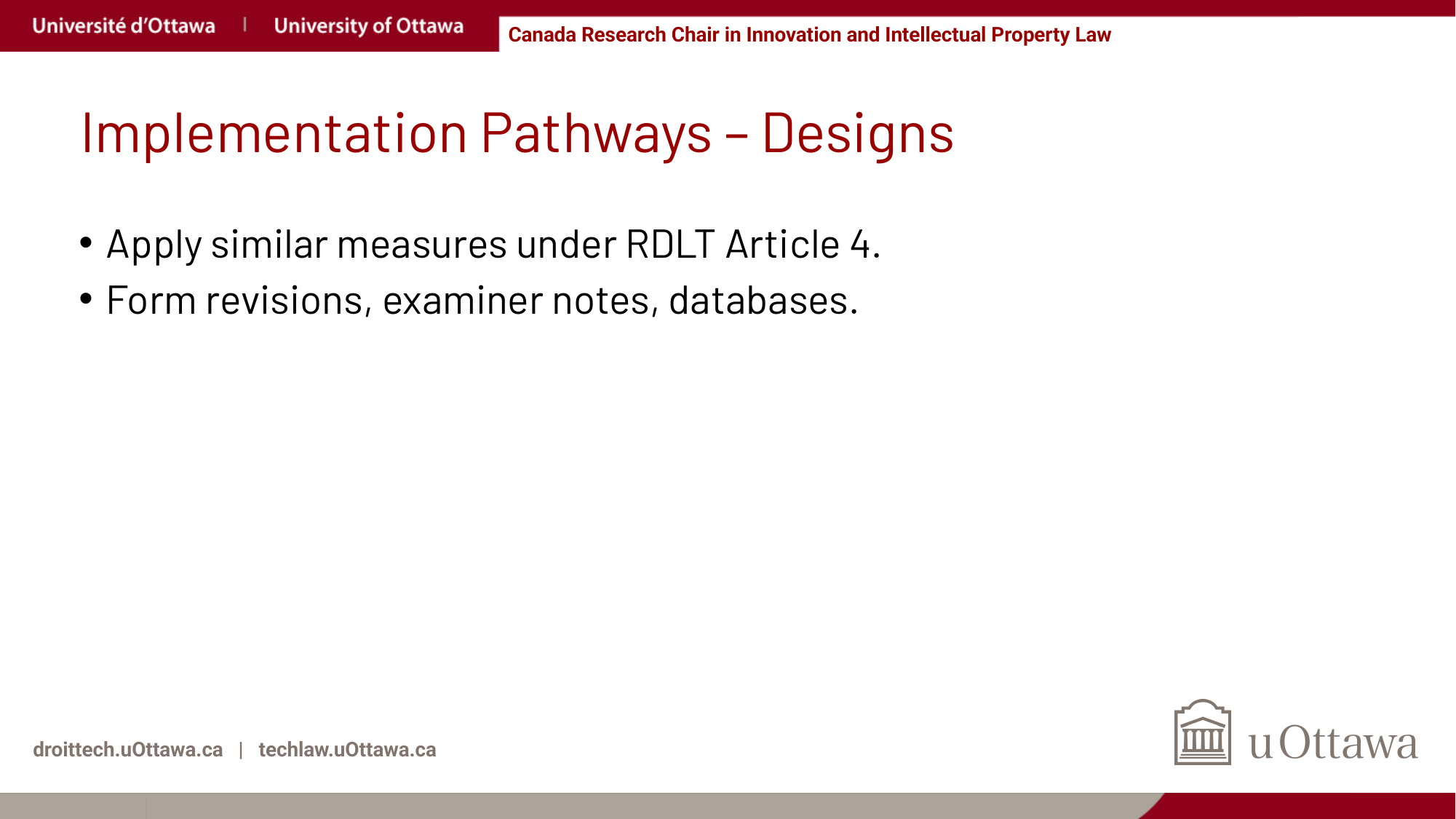

# Implementation Pathways – Designs
Apply similar measures under RDLT Article 4.
Form revisions, examiner notes, databases.